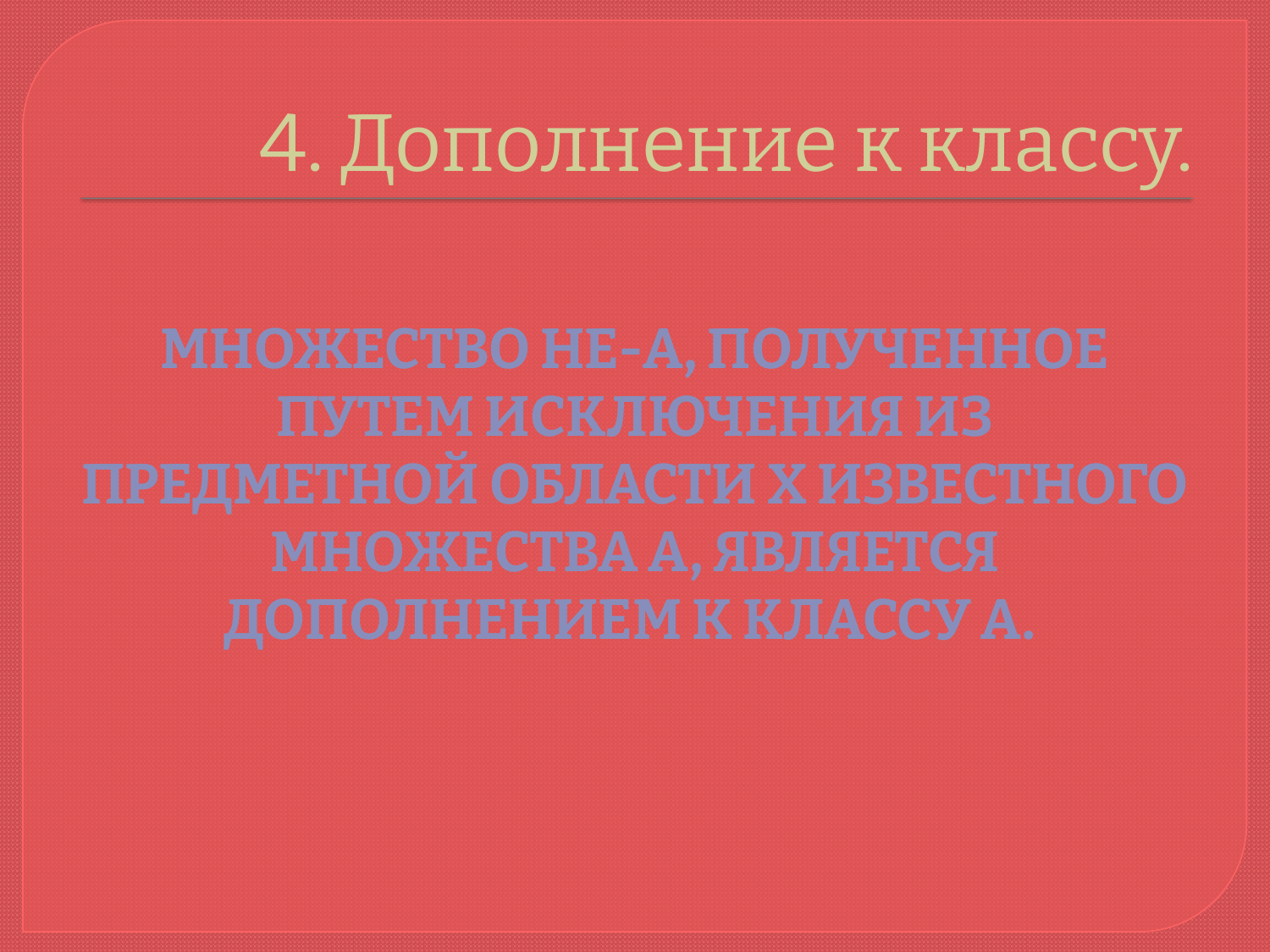

# 4. Дополнение к классу.
Множество не-А, полученное путем исключения из предметной области Х известного множества А, является дополнением к классу А.